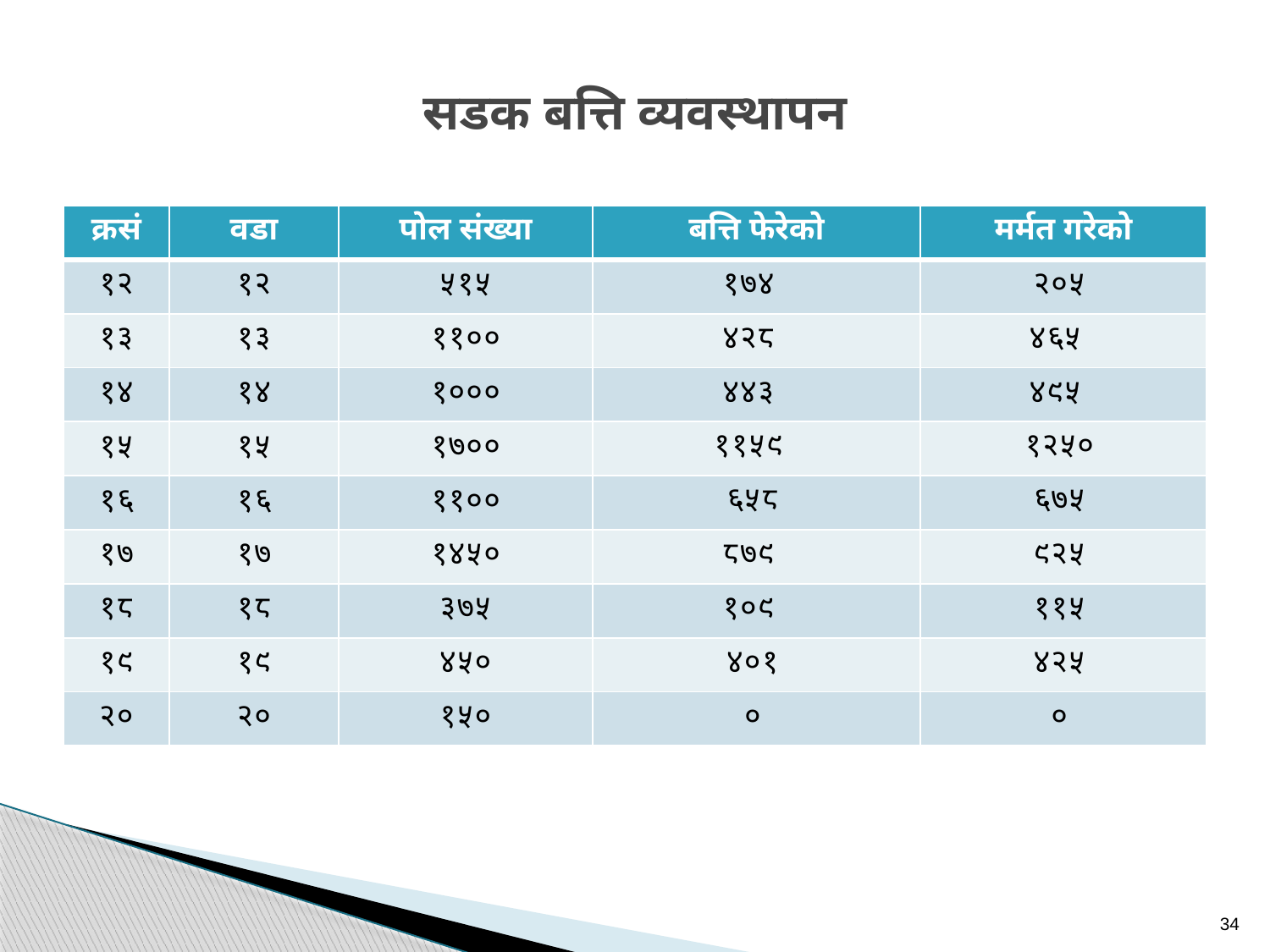

# सडक बत्ति व्यवस्थापन
| क्रसं | वडा | पोल संख्या | बत्ति फेरेको | मर्मत गरेको |
| --- | --- | --- | --- | --- |
| १२ | १२ | ५१५ | १७४ | २०५ |
| १३ | १३ | ११०० | ४२८ | ४६५ |
| १४ | १४ | १००० | ४४३ | ४९५ |
| १५ | १५ | १७०० | ११५९ | १२५० |
| १६ | १६ | ११०० | ६५८ | ६७५ |
| १७ | १७ | १४५० | ८७९ | ९२५ |
| १८ | १८ | ३७५ | १०९ | ११५ |
| १९ | १९ | ४५० | ४०१ | ४२५ |
| २० | २० | १५० | ० | ० |
34